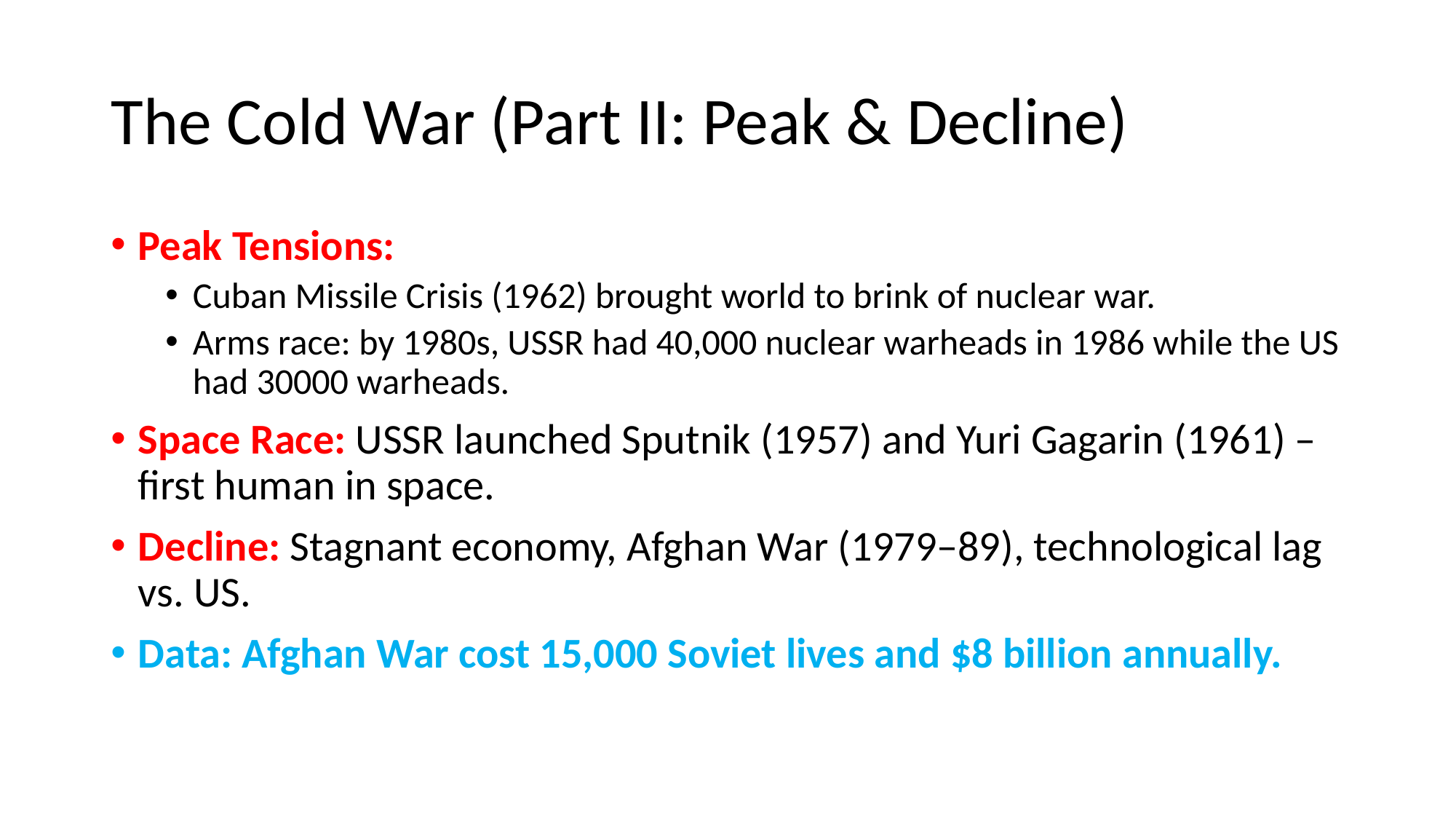

# The Cold War (Part II: Peak & Decline)
Peak Tensions:
Cuban Missile Crisis (1962) brought world to brink of nuclear war.
Arms race: by 1980s, USSR had 40,000 nuclear warheads in 1986 while the US had 30000 warheads.
Space Race: USSR launched Sputnik (1957) and Yuri Gagarin (1961) – first human in space.
Decline: Stagnant economy, Afghan War (1979–89), technological lag vs. US.
Data: Afghan War cost 15,000 Soviet lives and $8 billion annually.